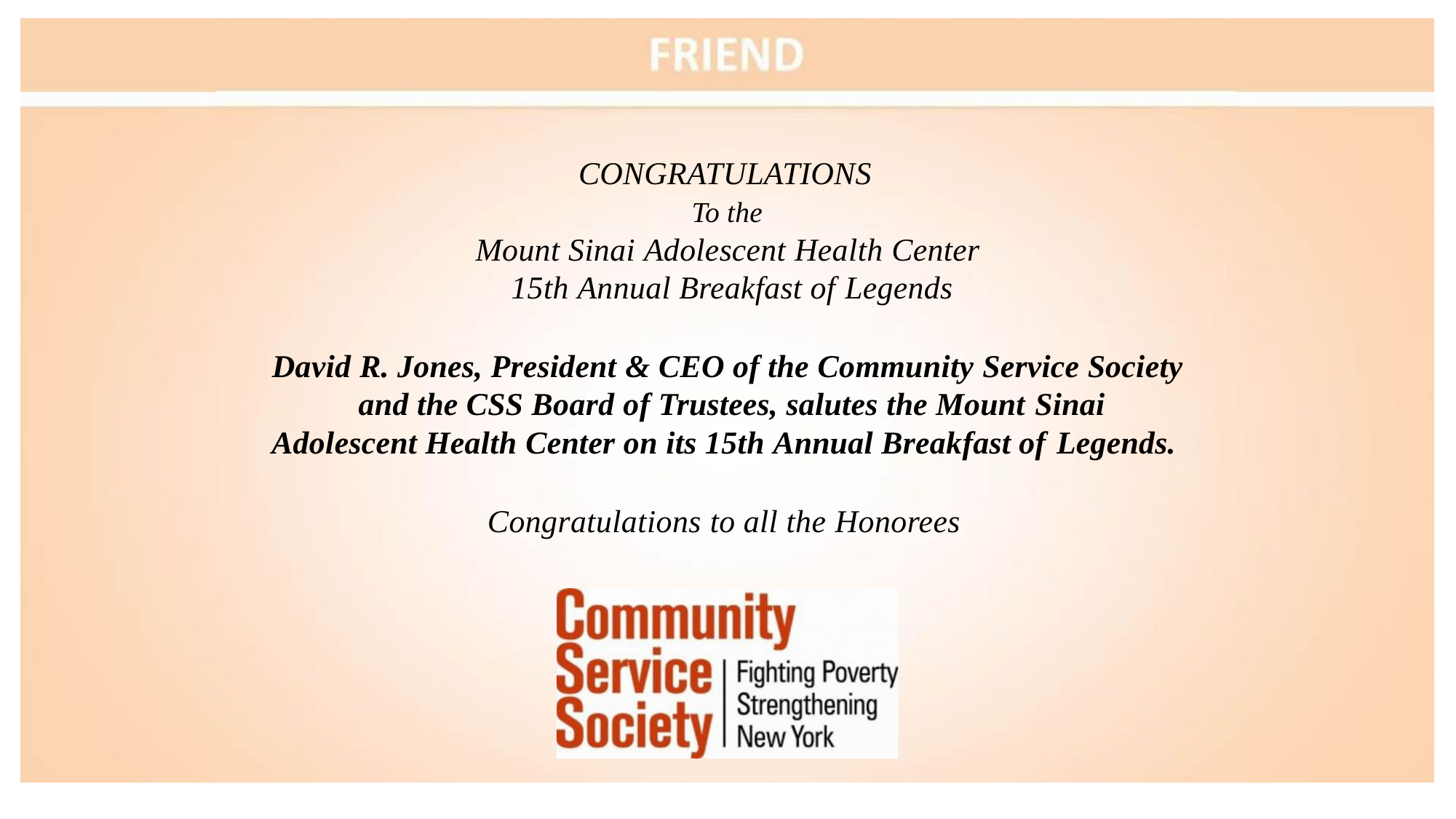

# CONGRATULATIONS
To the
Mount Sinai Adolescent Health Center  15th Annual Breakfast of Legends

David R. Jones, President & CEO of the Community Service Society  and the CSS Board of Trustees, salutes the Mount Sinai
Adolescent Health Center on its 15th Annual Breakfast of Legends.

Congratulations to all the Honorees